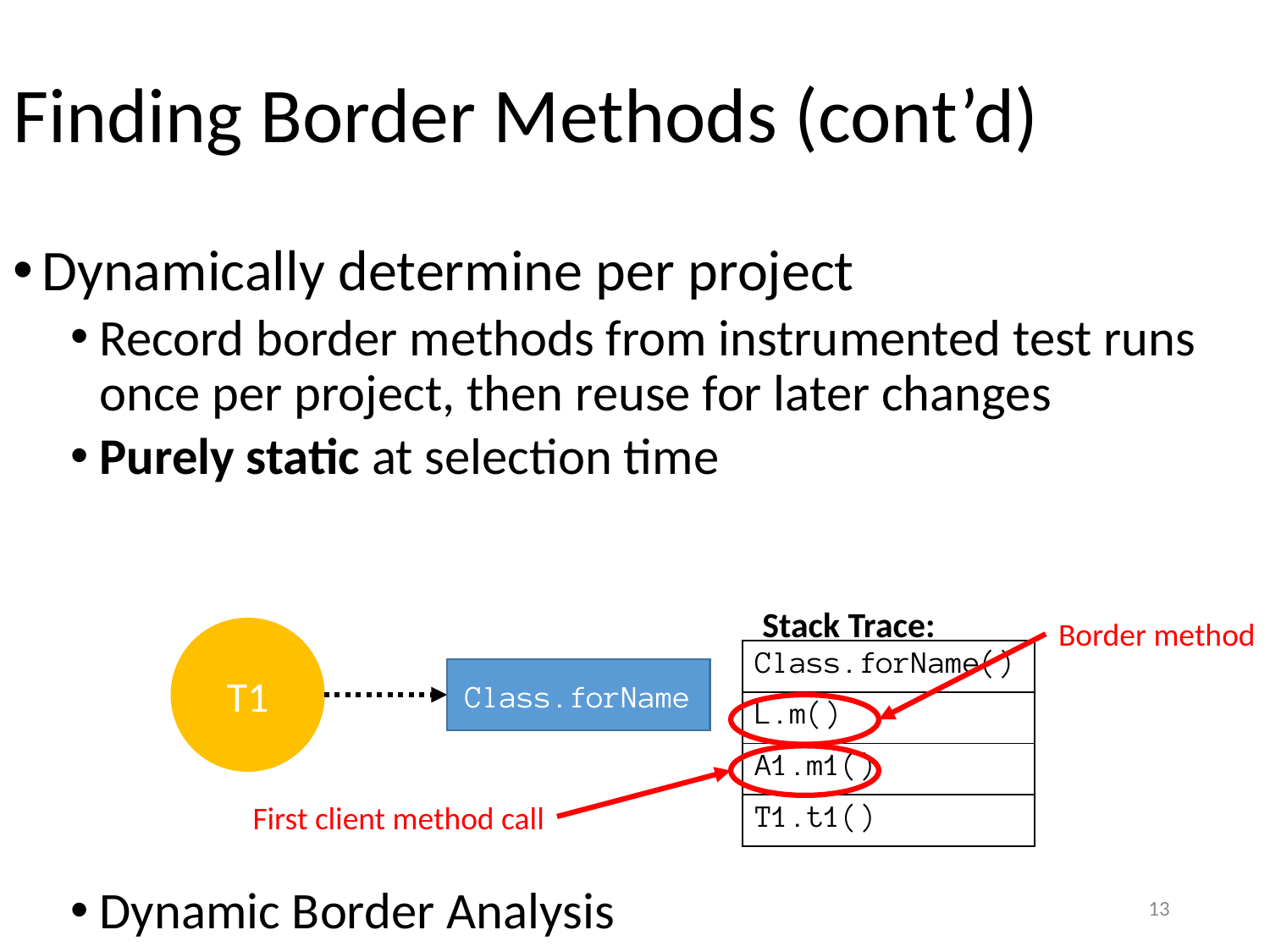

# Finding Border Methods (cont’d)
Dynamically determine per project
Record border methods from instrumented test runs once per project, then reuse for later changes
Purely static at selection time

Dynamic Border Analysis
Stack Trace:
Border method
T1
| Class.forName() |
| --- |
| L.m() |
| A1.m1() |
| T1.t1() |
Class.forName

First client method call
13